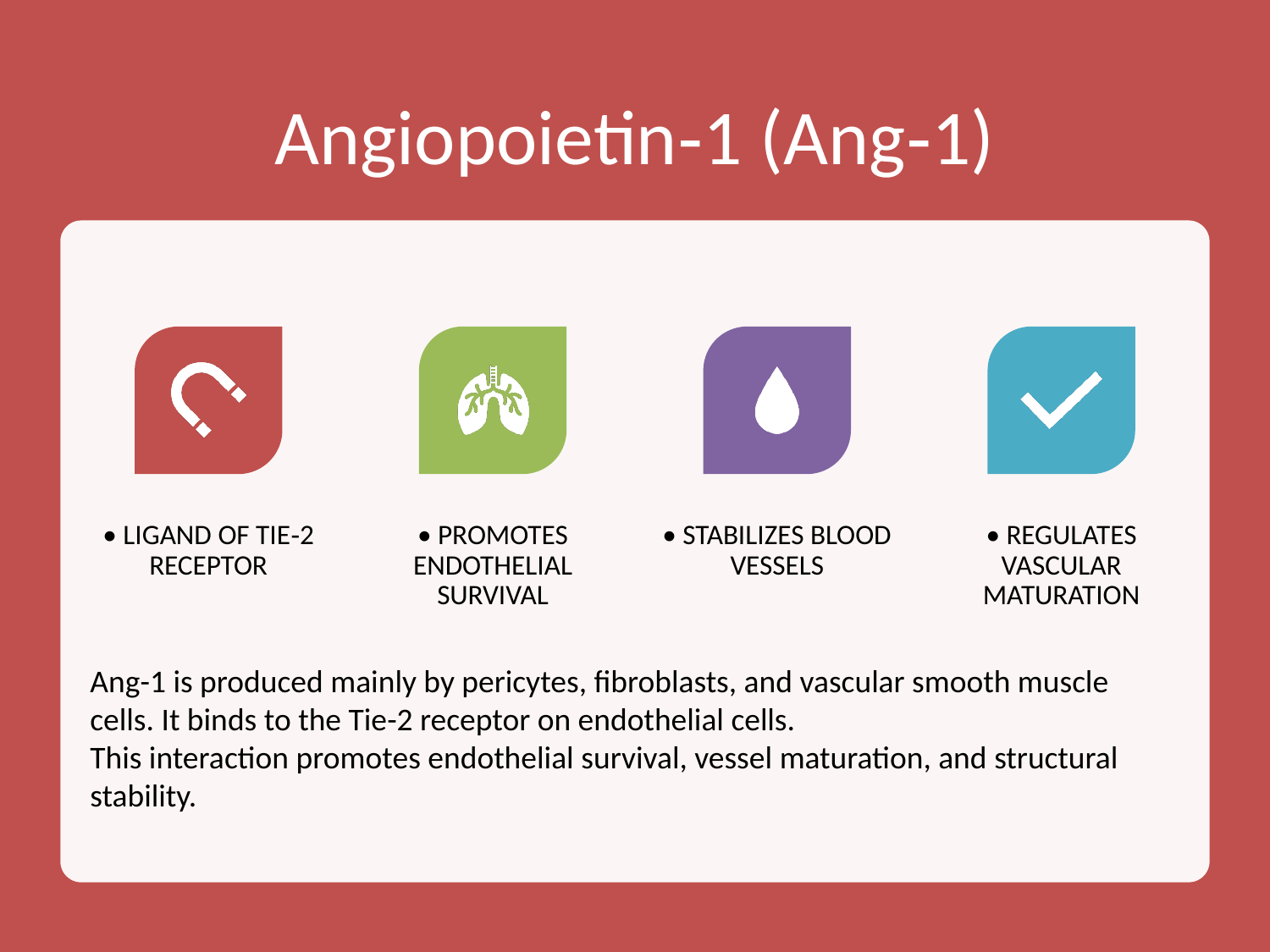

# Angiopoietin‑1 (Ang‑1)

• Ligand of Tie‑2 receptor
• Promotes endothelial survival
• Stabilizes blood vessels
• Regulates vascular maturation
Ang-1 is produced mainly by pericytes, fibroblasts, and vascular smooth muscle cells. It binds to the Tie-2 receptor on endothelial cells.
This interaction promotes endothelial survival, vessel maturation, and structural stability.